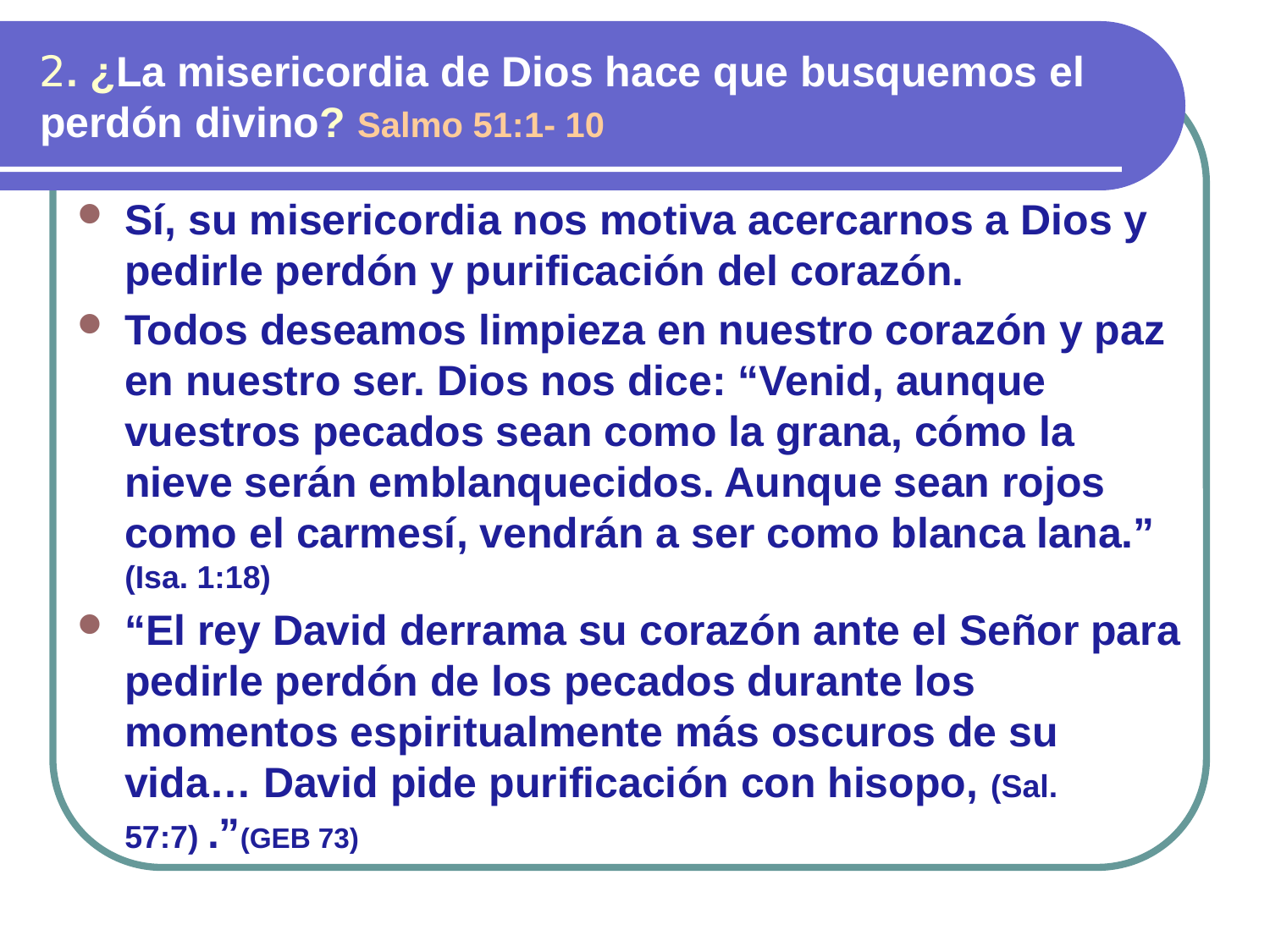

# 2. ¿La misericordia de Dios hace que busquemos el perdón divino? Salmo 51:1- 10
Sí, su misericordia nos motiva acercarnos a Dios y pedirle perdón y purificación del corazón.
Todos deseamos limpieza en nuestro corazón y paz en nuestro ser. Dios nos dice: “Venid, aunque vuestros pecados sean como la grana, cómo la nieve serán emblanquecidos. Aunque sean rojos como el carmesí, vendrán a ser como blanca lana.” (Isa. 1:18)
“El rey David derrama su corazón ante el Señor para pedirle perdón de los pecados durante los momentos espiritualmente más oscuros de su vida… David pide purificación con hisopo, (Sal. 57:7) .”(GEB 73)